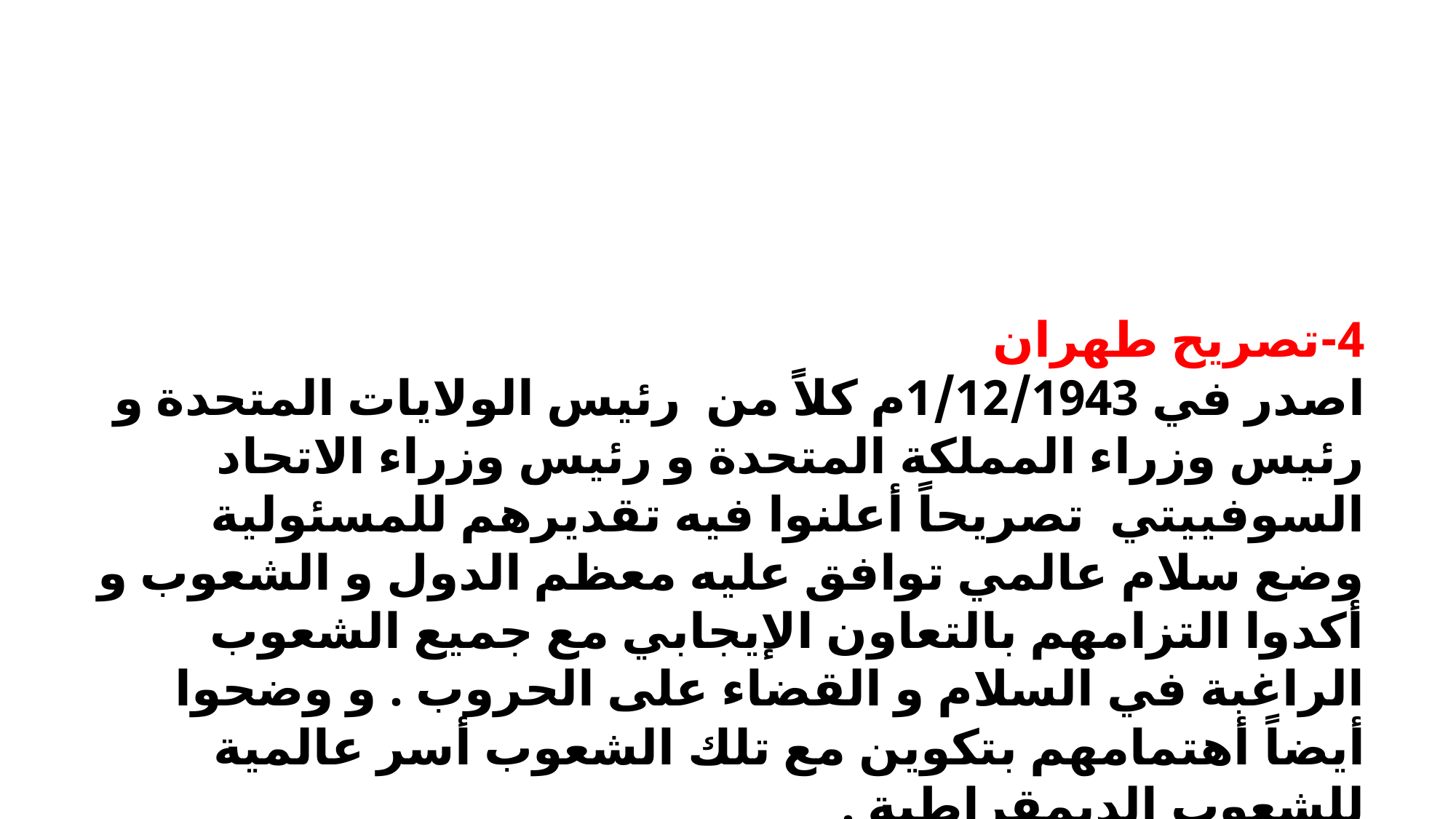

4-تصريح طهران
اصدر في 1/12/1943م كلاً من  رئيس الولايات المتحدة و رئيس وزراء المملكة المتحدة و رئيس وزراء الاتحاد السوفييتي  تصريحاً أعلنوا فيه تقديرهم للمسئولية وضع سلام عالمي توافق عليه معظم الدول و الشعوب و أكدوا التزامهم بالتعاون الإيجابي مع جميع الشعوب الراغبة في السلام و القضاء على الحروب . و وضحوا أيضاً أهتمامهم بتكوين مع تلك الشعوب أسر عالمية للشعوب الديمقراطية .